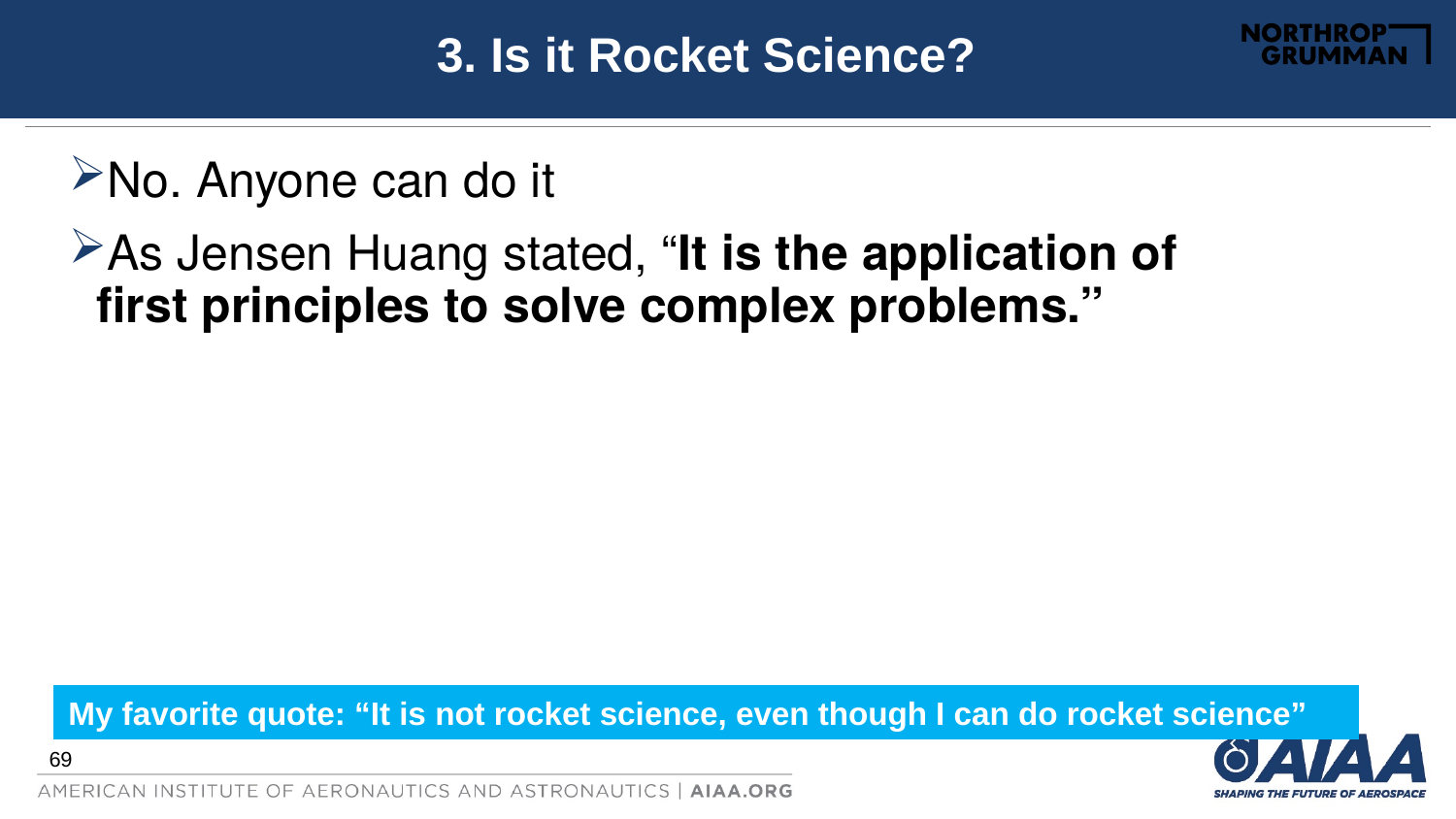

# 3. Is it Rocket Science?
No. Anyone can do it
As Jensen Huang stated, “It is the application of first principles to solve complex problems.”

My favorite quote: “It is not rocket science, even though I can do rocket science”
69